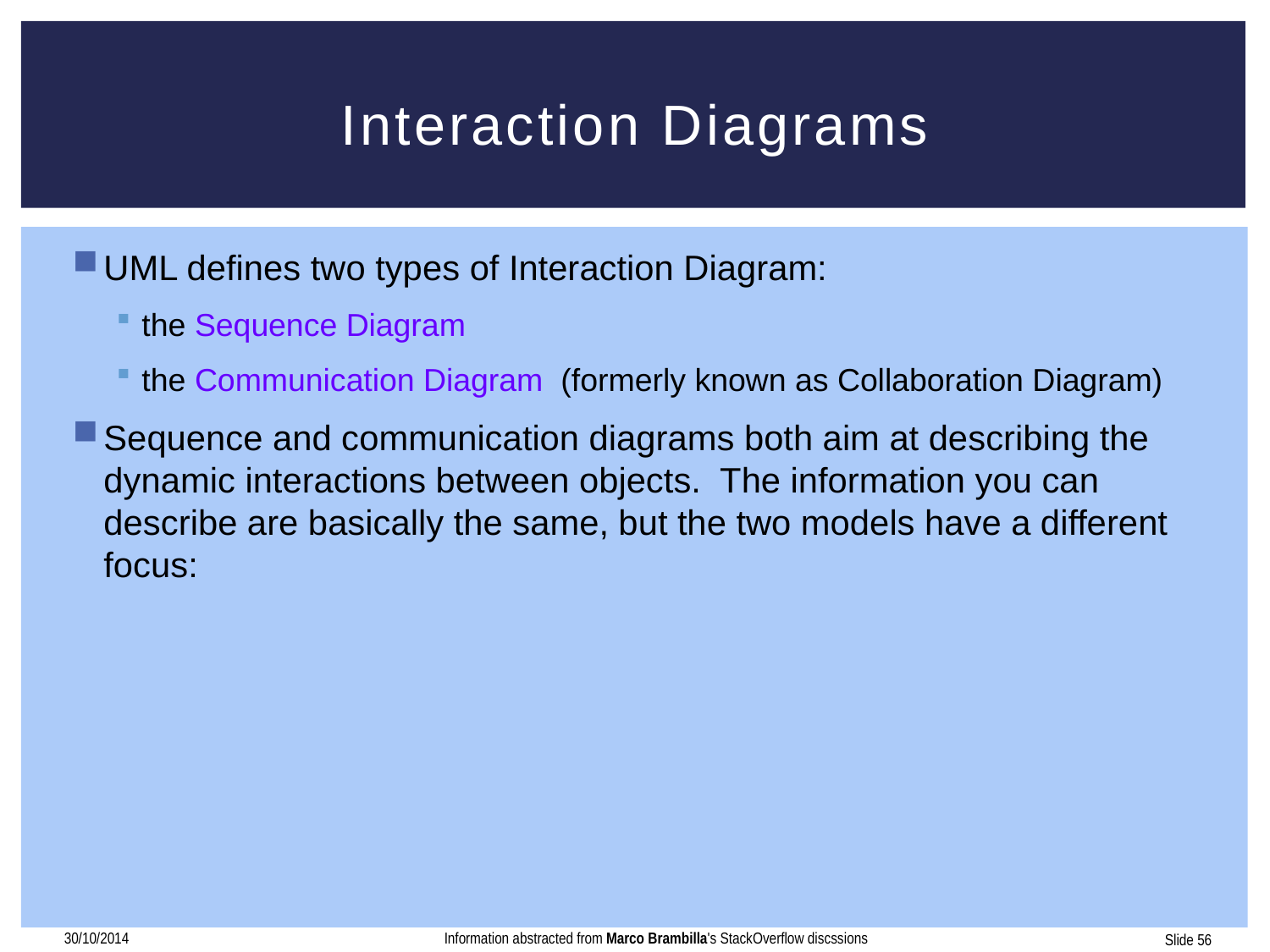

# Interaction Diagrams
UML defines two types of Interaction Diagram:
the Sequence Diagram
the Communication Diagram  (formerly known as Collaboration Diagram)
Sequence and communication diagrams both aim at describing the dynamic interactions between objects.  The information you can describe are basically the same, but the two models have a different focus:

30/10/2014
Information abstracted from Marco Brambilla's StackOverflow discssions